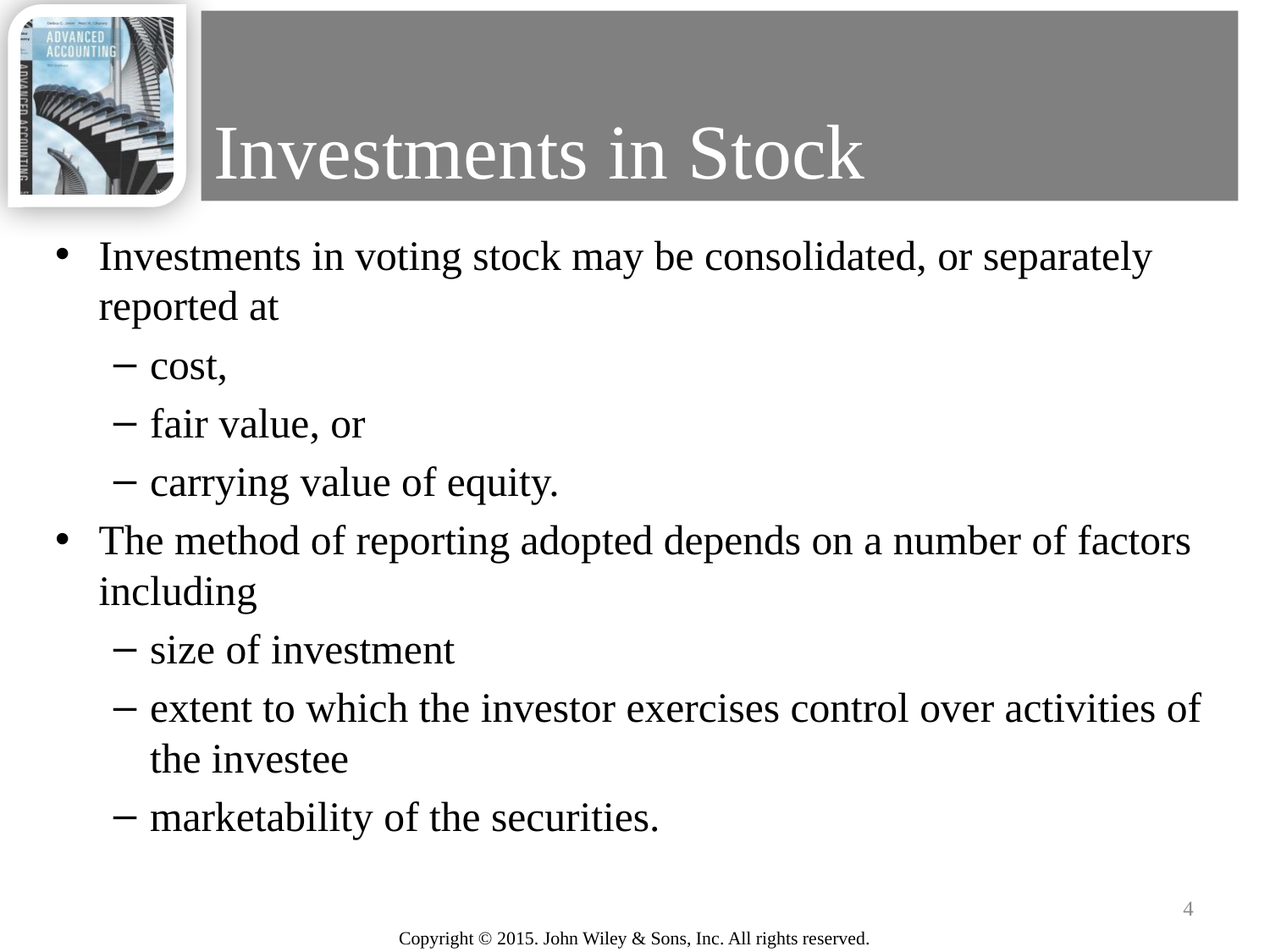

# Investments in Stock
Investments in voting stock may be consolidated, or separately reported at
cost,
fair value, or
carrying value of equity.
The method of reporting adopted depends on a number of factors including
size of investment
extent to which the investor exercises control over activities of the investee
marketability of the securities.

4